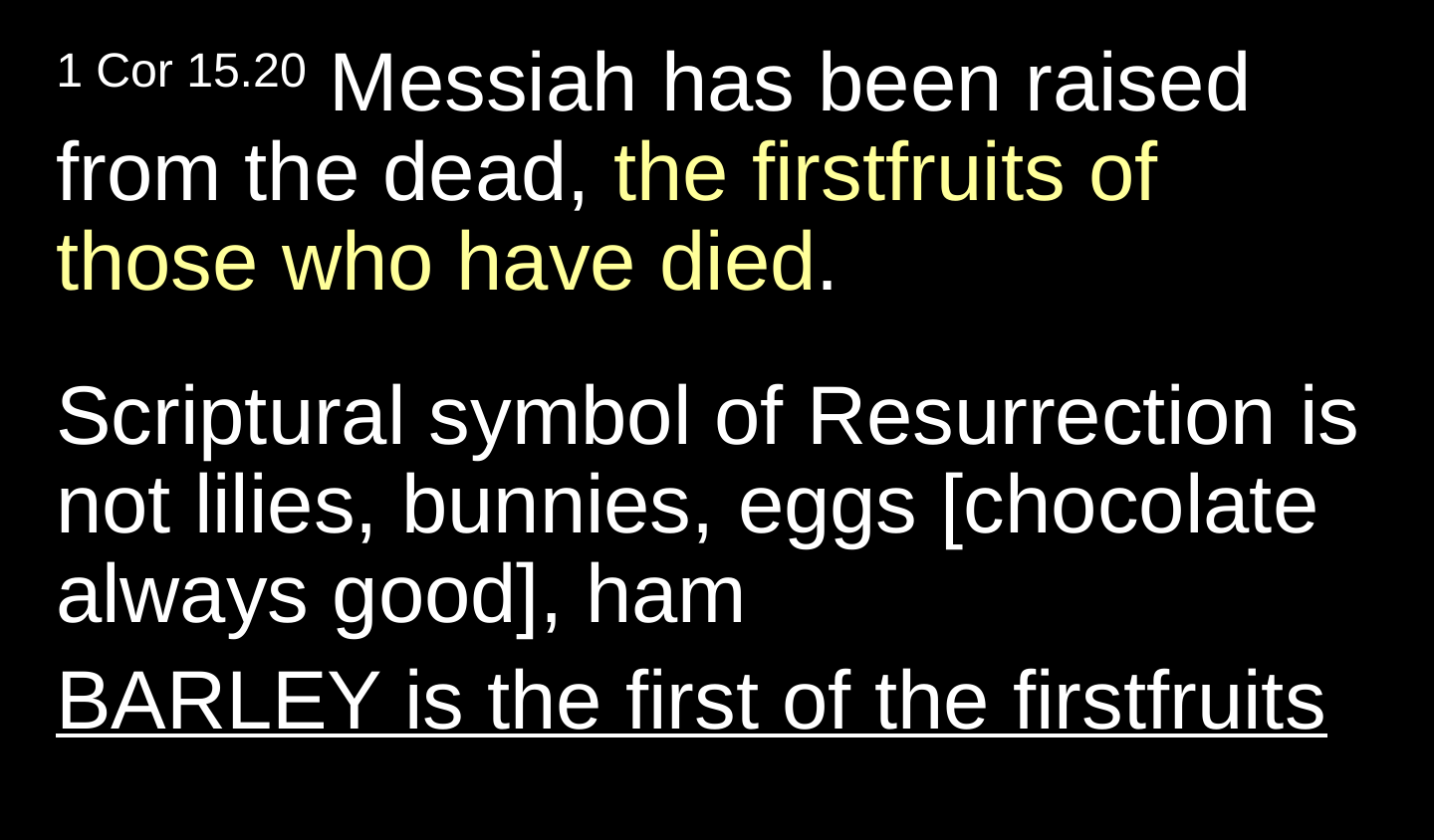

1 Cor 15.20 Messiah has been raised from the dead, the firstfruits of those who have died.

Scriptural symbol of Resurrection is not lilies, bunnies, eggs [chocolate always good], ham
BARLEY is the first of the firstfruits